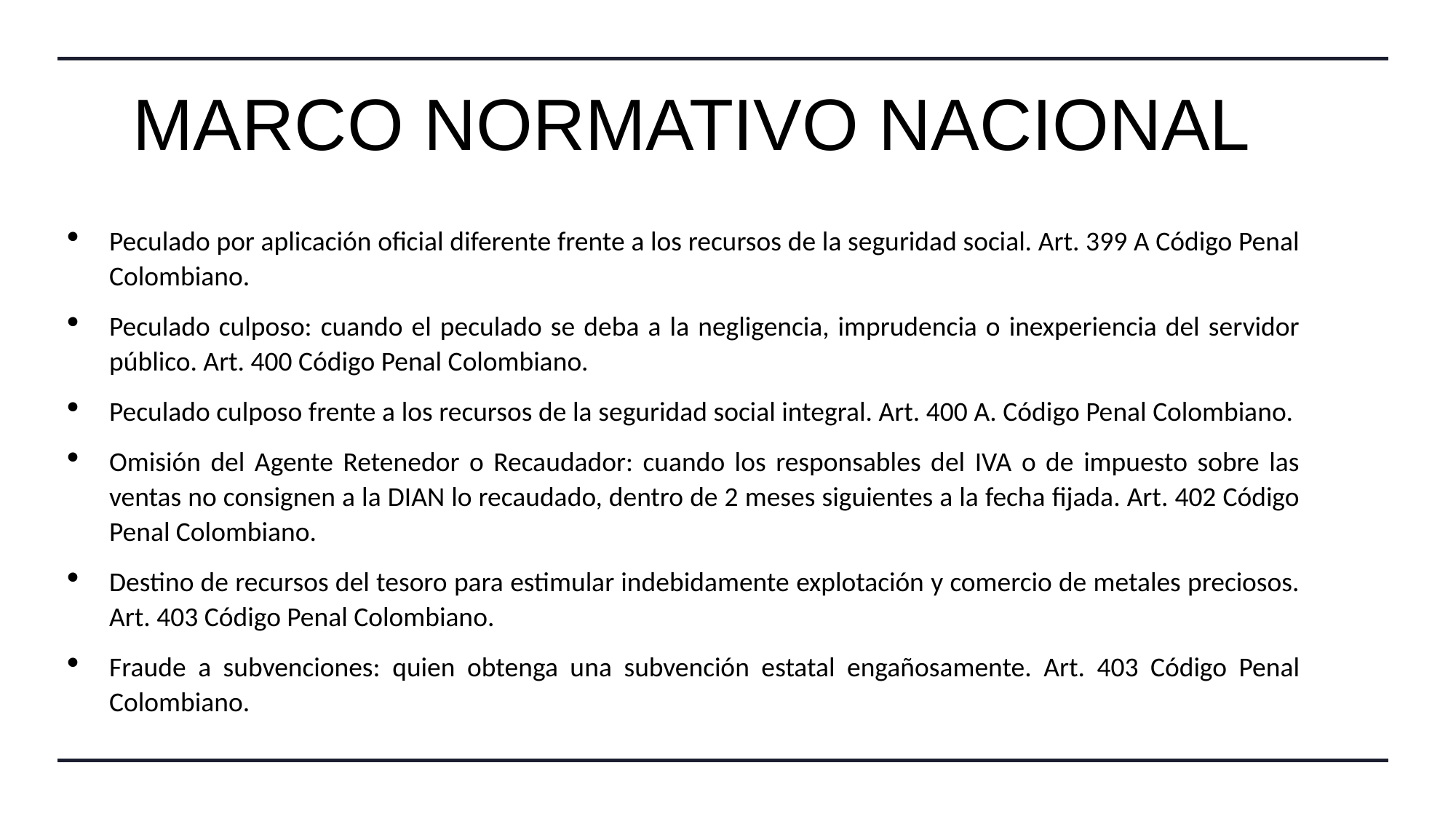

MARCO NORMATIVO NACIONAL
Peculado por aplicación oficial diferente frente a los recursos de la seguridad social. Art. 399 A Código Penal Colombiano.
Peculado culposo: cuando el peculado se deba a la negligencia, imprudencia o inexperiencia del servidor público. Art. 400 Código Penal Colombiano.
Peculado culposo frente a los recursos de la seguridad social integral. Art. 400 A. Código Penal Colombiano.
Omisión del Agente Retenedor o Recaudador: cuando los responsables del IVA o de impuesto sobre las ventas no consignen a la DIAN lo recaudado, dentro de 2 meses siguientes a la fecha fijada. Art. 402 Código Penal Colombiano.
Destino de recursos del tesoro para estimular indebidamente explotación y comercio de metales preciosos. Art. 403 Código Penal Colombiano.
Fraude a subvenciones: quien obtenga una subvención estatal engañosamente. Art. 403 Código Penal Colombiano.